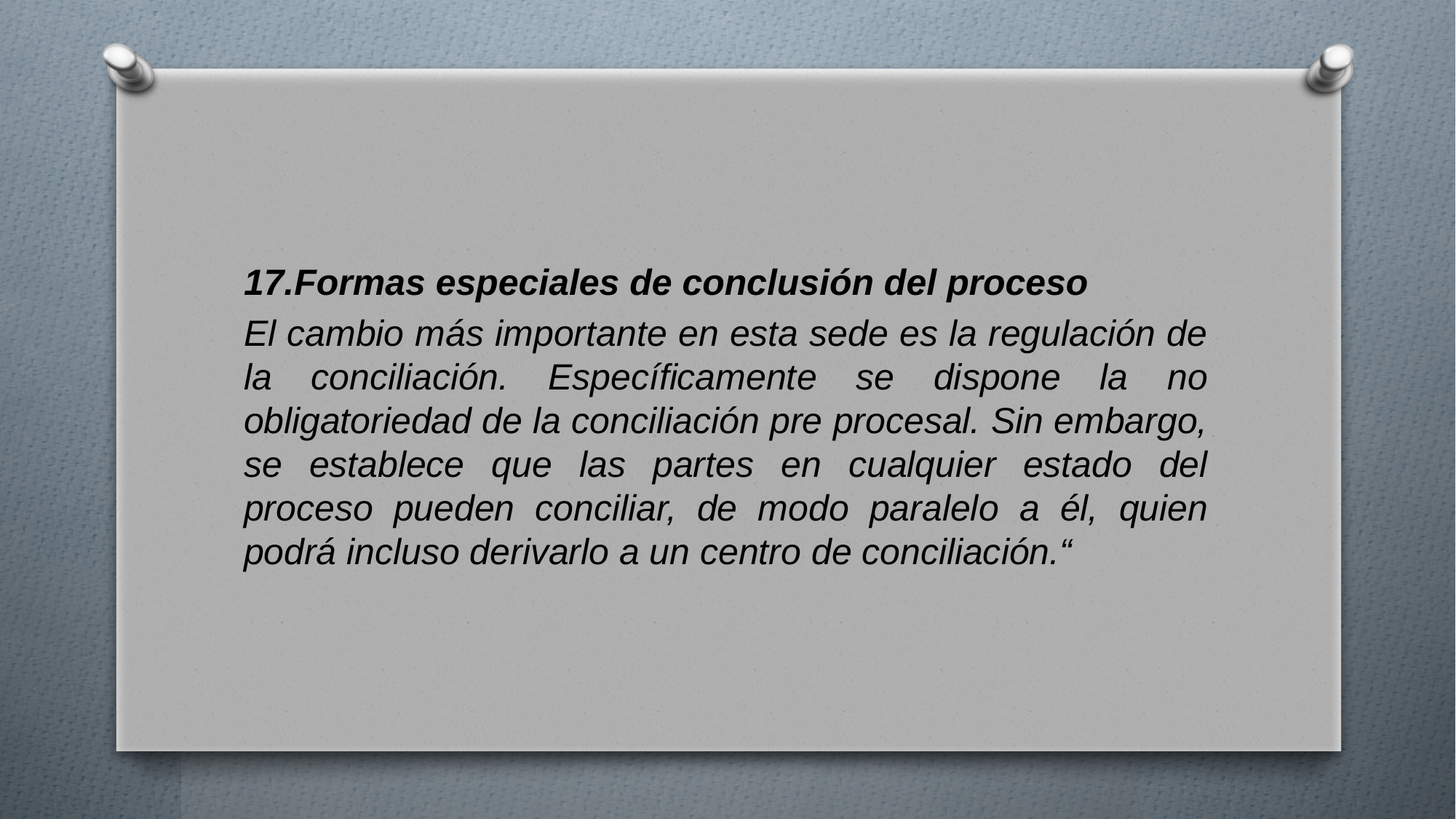

#
17.Formas especiales de conclusión del proceso
El cambio más importante en esta sede es la regulación de la conciliación. Específicamente se dispone la no obligatoriedad de la conciliación pre procesal. Sin embargo, se establece que las partes en cualquier estado del proceso pueden conciliar, de modo paralelo a él, quien podrá incluso derivarlo a un centro de conciliación.“